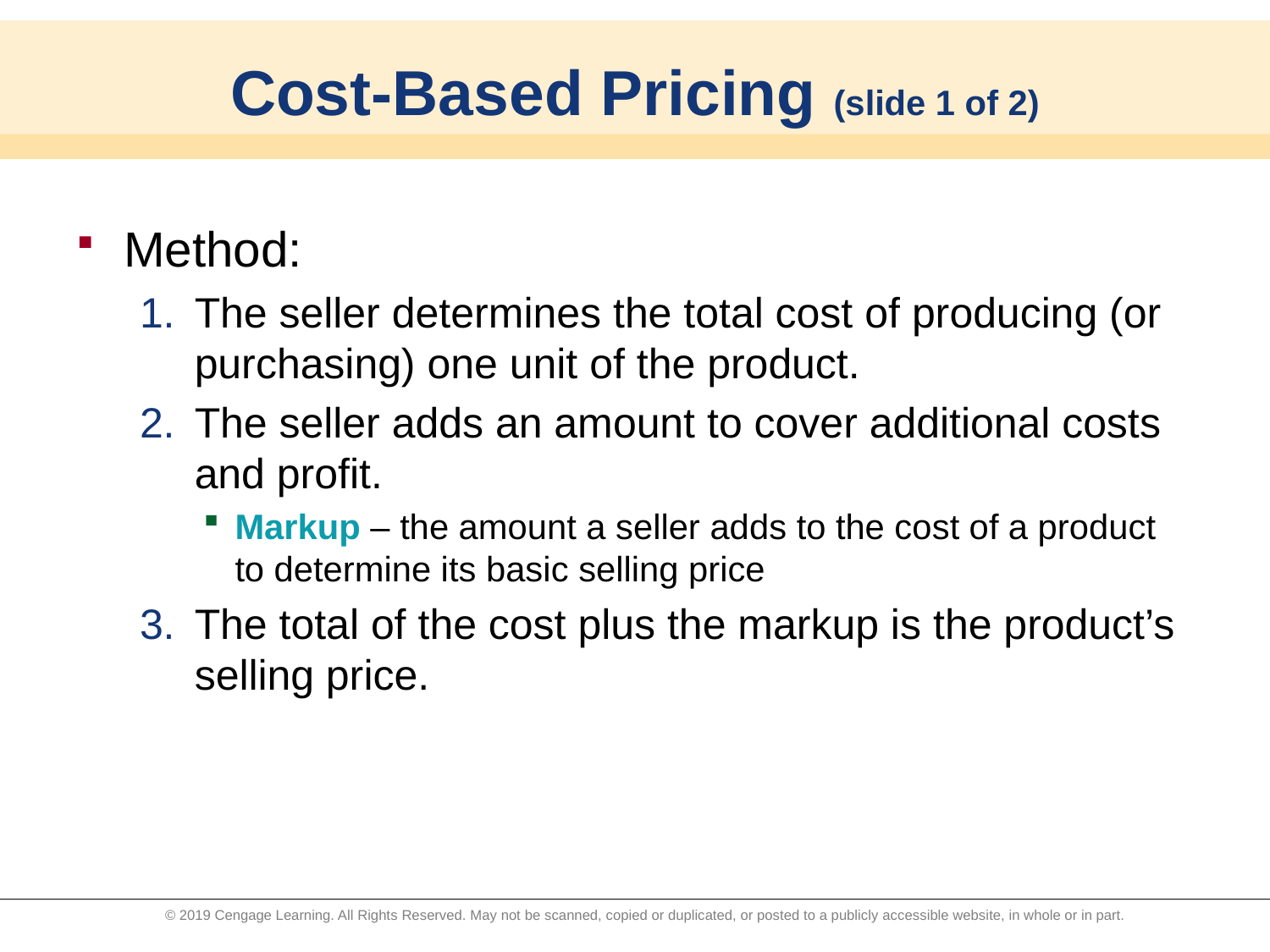

# Cost-Based Pricing (slide 1 of 2)
Method:
The seller determines the total cost of producing (or purchasing) one unit of the product.
The seller adds an amount to cover additional costs and profit.
Markup – the amount a seller adds to the cost of a product to determine its basic selling price
The total of the cost plus the markup is the product’s selling price.